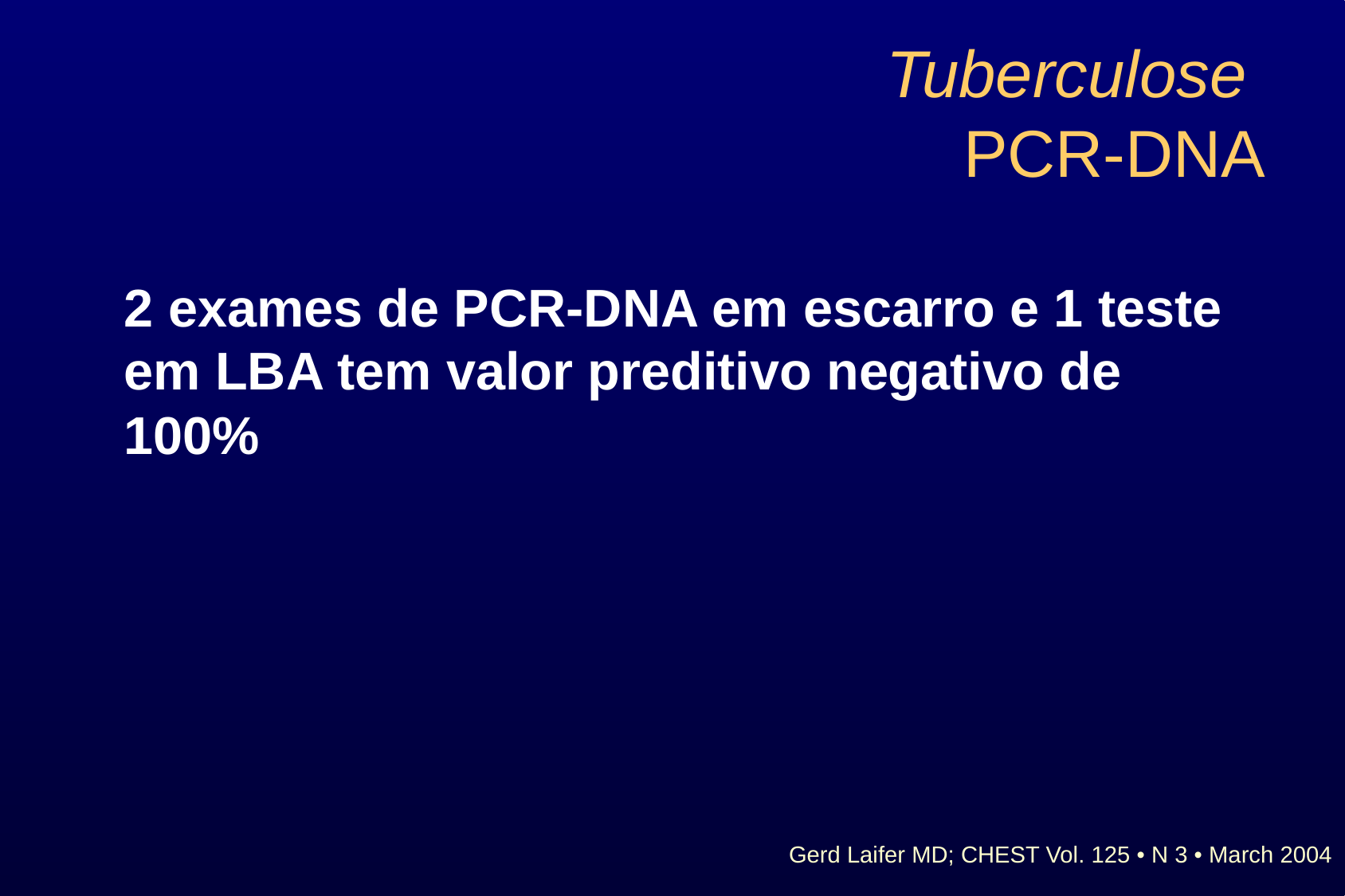

# Tuberculose PCR-DNA

  	2 exames de PCR-DNA em escarro e 1 teste em LBA tem valor preditivo negativo de 100%
Gerd Laifer MD; CHEST Vol. 125 • N 3 • March 2004